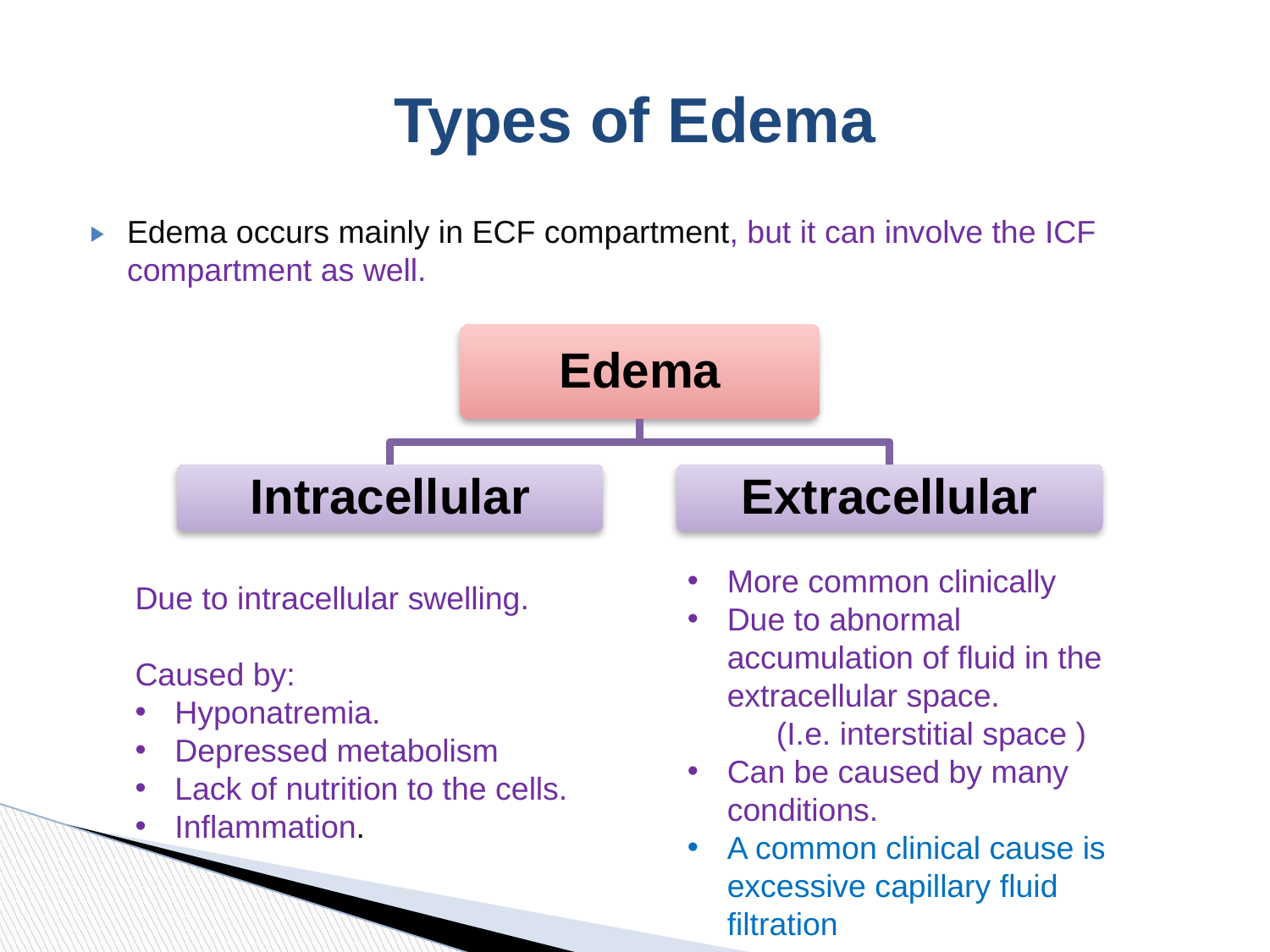

# Types of Edema
Edema occurs mainly in ECF compartment, but it can involve the ICF compartment as well.

Edema

Intracellular
Extracellular
More common clinically
Due to abnormal accumulation of fluid in the extracellular space.
          (I.e. interstitial space )
Can be caused by many conditions.
A common clinical cause is excessive capillary fluid filtration

Due to intracellular swelling.

Caused by:
Hyponatremia.
Depressed metabolism
Lack of nutrition to the cells.
Inflammation.